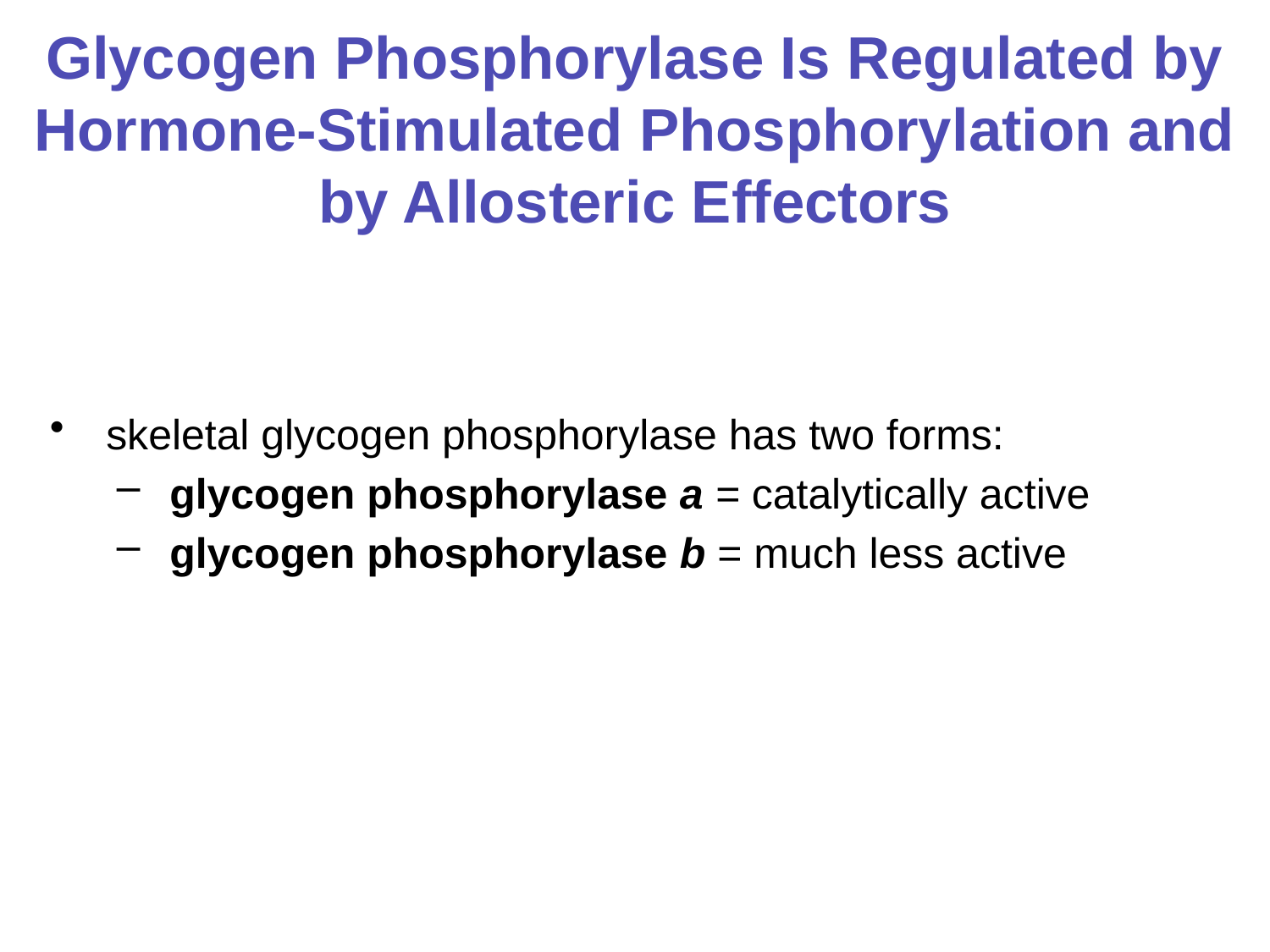

# Glycogen Phosphorylase Is Regulated by Hormone-Stimulated Phosphorylation and by Allosteric Effectors
skeletal glycogen phosphorylase has two forms:
glycogen phosphorylase a = catalytically active
glycogen phosphorylase b = much less active